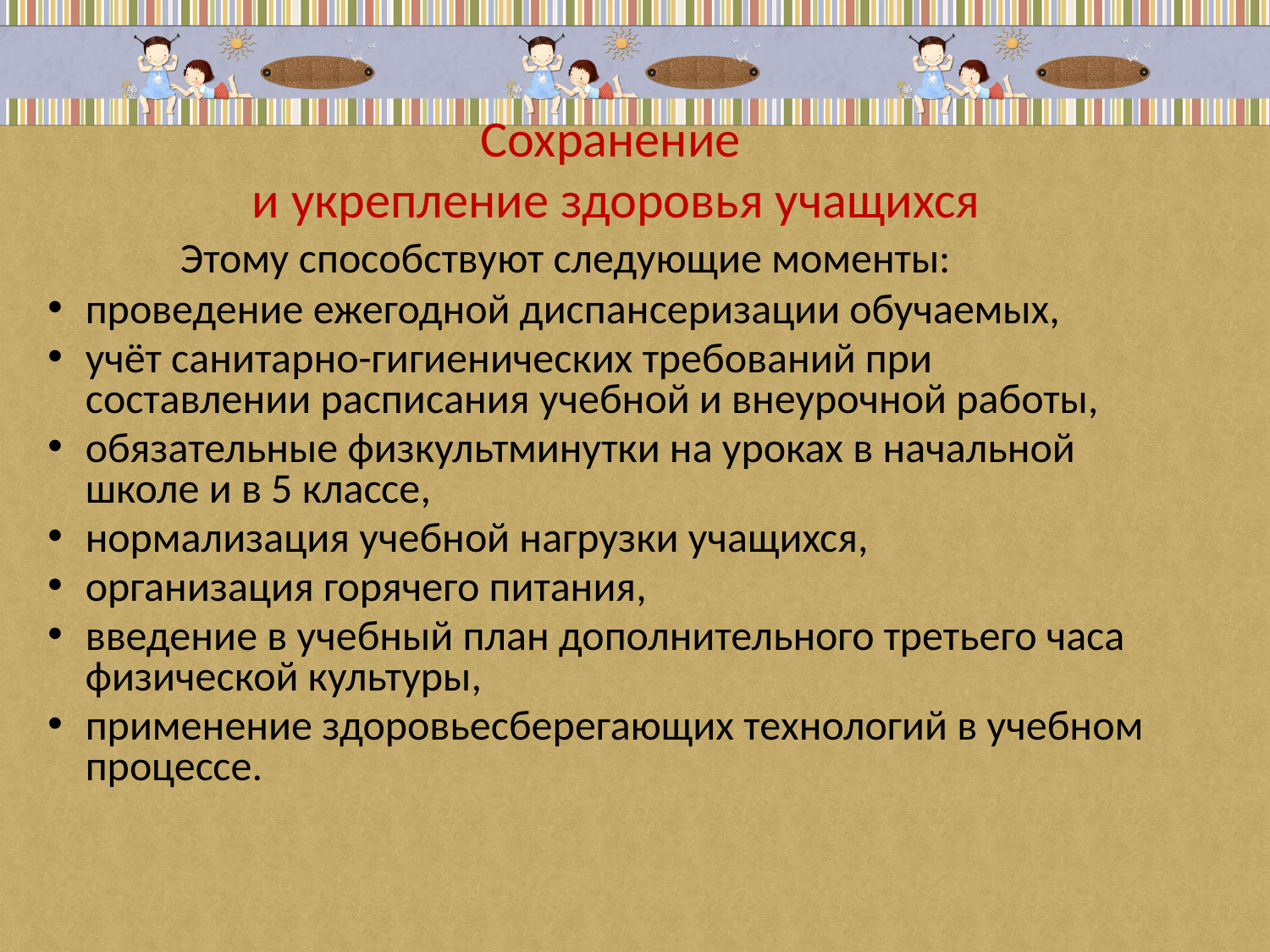

Сохранение
и укрепление здоровья учащихся
           Этому способствуют следующие моменты:
проведение ежегодной диспансеризации обучаемых,
учёт санитарно-гигиенических требований при составлении расписания учебной и внеурочной работы,
обязательные физкультминутки на уроках в начальной школе и в 5 классе,
нормализация учебной нагрузки учащихся,
организация горячего питания,
введение в учебный план дополнительного третьего часа физической культуры,
применение здоровьесберегающих технологий в учебном процессе.